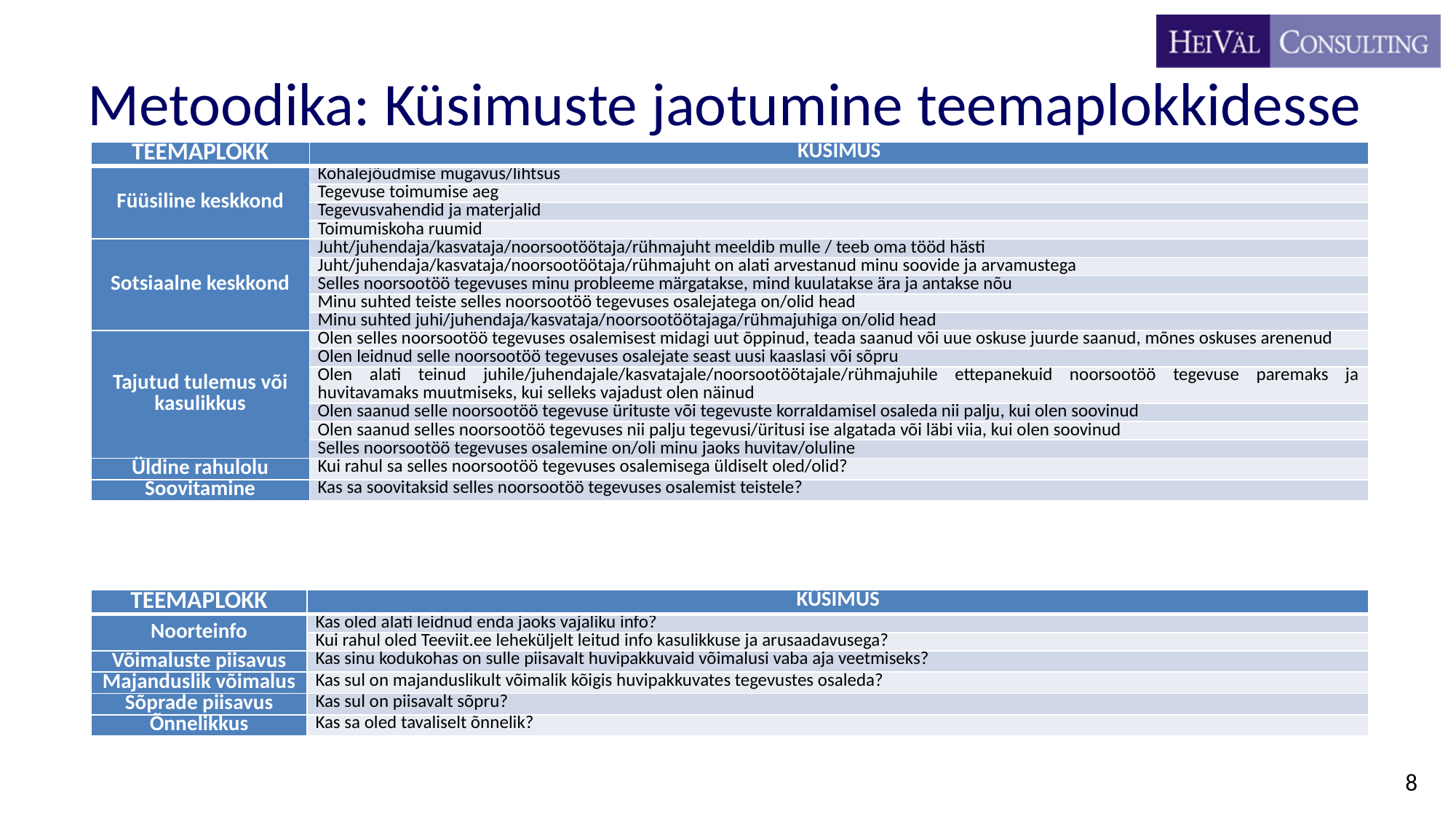

# Metoodika: Küsimuste jaotumine teemaplokkidesse
| TEEMAPLOKK | KÜSIMUS |
| --- | --- |
| Füüsiline keskkond | Kohalejõudmise mugavus/lihtsus |
|  | Tegevuse toimumise aeg |
|  | Tegevusvahendid ja materjalid |
|  | Toimumiskoha ruumid |
| Sotsiaalne keskkond | Juht/juhendaja/kasvataja/noorsootöötaja/rühmajuht meeldib mulle / teeb oma tööd hästi |
|  | Juht/juhendaja/kasvataja/noorsootöötaja/rühmajuht on alati arvestanud minu soovide ja arvamustega |
|  | Selles noorsootöö tegevuses minu probleeme märgatakse, mind kuulatakse ära ja antakse nõu |
|  | Minu suhted teiste selles noorsootöö tegevuses osalejatega on/olid head |
|  | Minu suhted juhi/juhendaja/kasvataja/noorsootöötajaga/rühmajuhiga on/olid head |
| Tajutud tulemus või kasulikkus | Olen selles noorsootöö tegevuses osalemisest midagi uut õppinud, teada saanud või uue oskuse juurde saanud, mõnes oskuses arenenud |
|  | Olen leidnud selle noorsootöö tegevuses osalejate seast uusi kaaslasi või sõpru |
|  | Olen alati teinud juhile/juhendajale/kasvatajale/noorsootöötajale/rühmajuhile ettepanekuid noorsootöö tegevuse paremaks ja huvitavamaks muutmiseks, kui selleks vajadust olen näinud |
|  | Olen saanud selle noorsootöö tegevuse ürituste või tegevuste korraldamisel osaleda nii palju, kui olen soovinud |
|  | Olen saanud selles noorsootöö tegevuses nii palju tegevusi/üritusi ise algatada või läbi viia, kui olen soovinud |
|  | Selles noorsootöö tegevuses osalemine on/oli minu jaoks huvitav/oluline |
| Üldine rahulolu | Kui rahul sa selles noorsootöö tegevuses osalemisega üldiselt oled/olid? |
| Soovitamine | Kas sa soovitaksid selles noorsootöö tegevuses osalemist teistele? |
| TEEMAPLOKK | KÜSIMUS |
| --- | --- |
| Noorteinfo | Kas oled alati leidnud enda jaoks vajaliku info? |
|  | Kui rahul oled Teeviit.ee leheküljelt leitud info kasulikkuse ja arusaadavusega? |
| Võimaluste piisavus | Kas sinu kodukohas on sulle piisavalt huvipakkuvaid võimalusi vaba aja veetmiseks? |
| Majanduslik võimalus | Kas sul on majanduslikult võimalik kõigis huvipakkuvates tegevustes osaleda? |
| Sõprade piisavus | Kas sul on piisavalt sõpru? |
| Õnnelikkus | Kas sa oled tavaliselt õnnelik? |
8